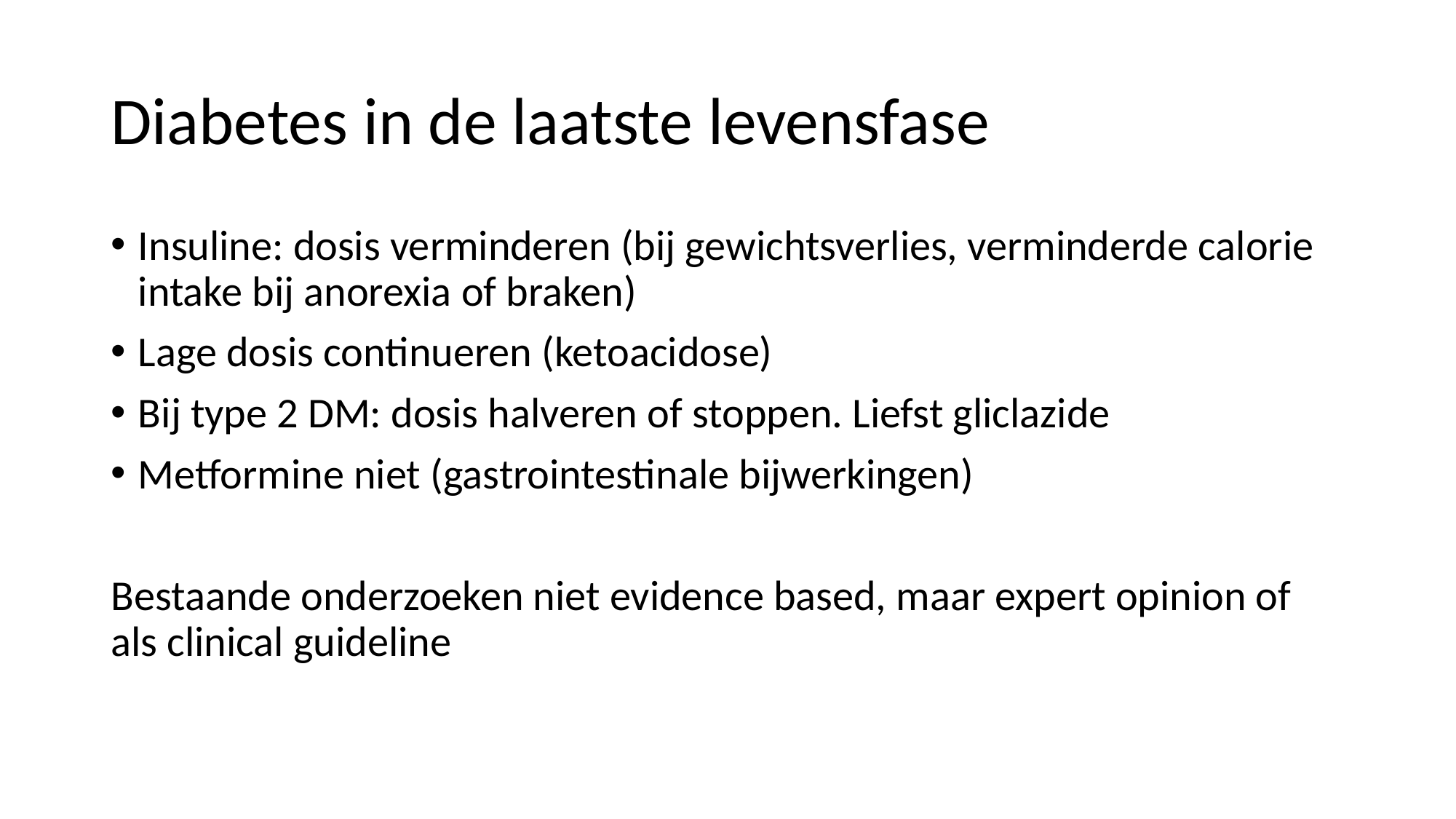

# Diabetes in de laatste levensfase
Insuline: dosis verminderen (bij gewichtsverlies, verminderde calorie intake bij anorexia of braken)
Lage dosis continueren (ketoacidose)
Bij type 2 DM: dosis halveren of stoppen. Liefst gliclazide
Metformine niet (gastrointestinale bijwerkingen)

Bestaande onderzoeken niet evidence based, maar expert opinion of als clinical guideline